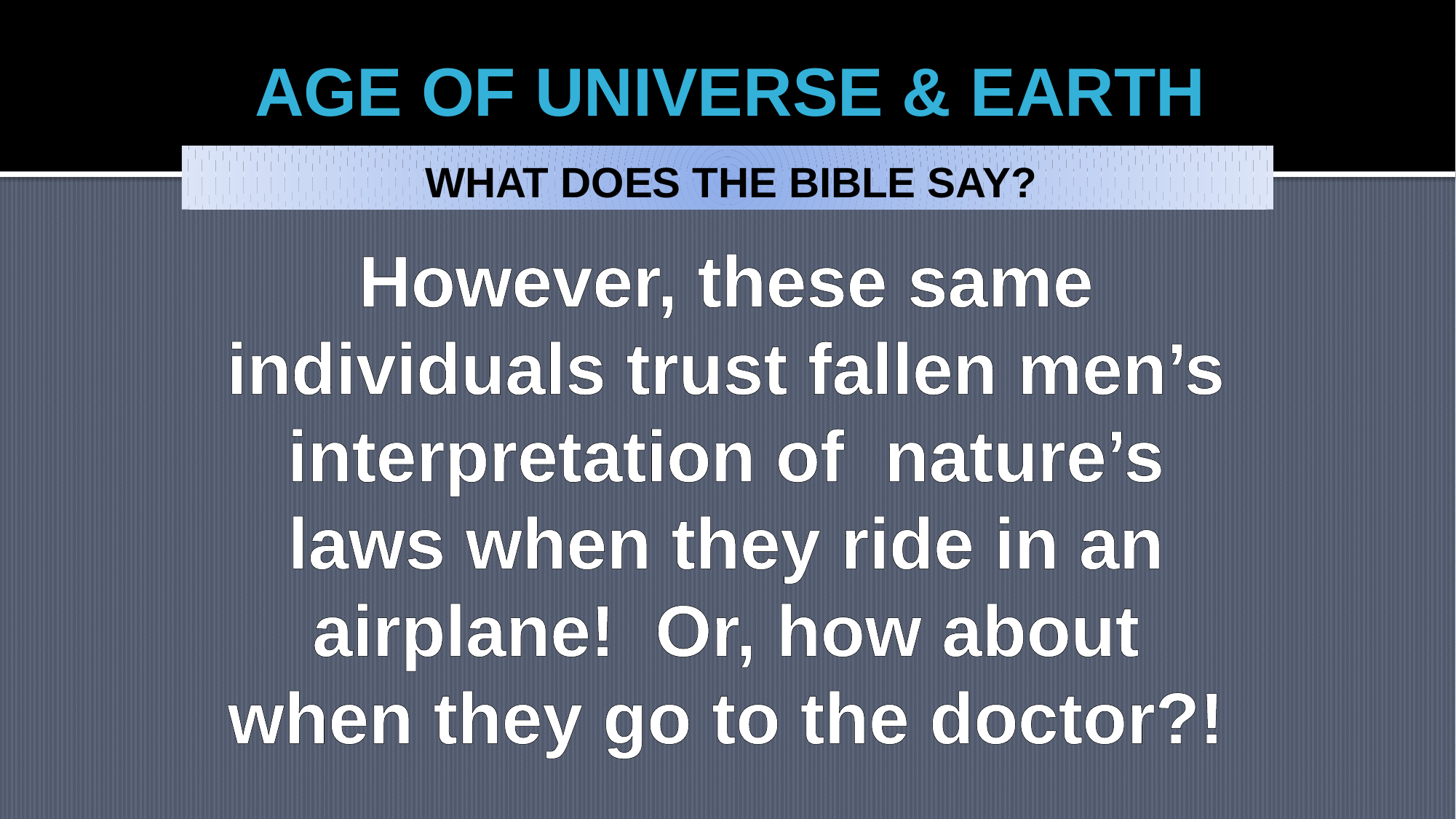

# AGE OF UNIVERSE & EARTH
WHAT DOES THE BIBLE SAY?
However, these same individuals trust fallen men’s interpretation of  nature’s laws when they ride in an airplane!  Or, how about when they go to the doctor?!